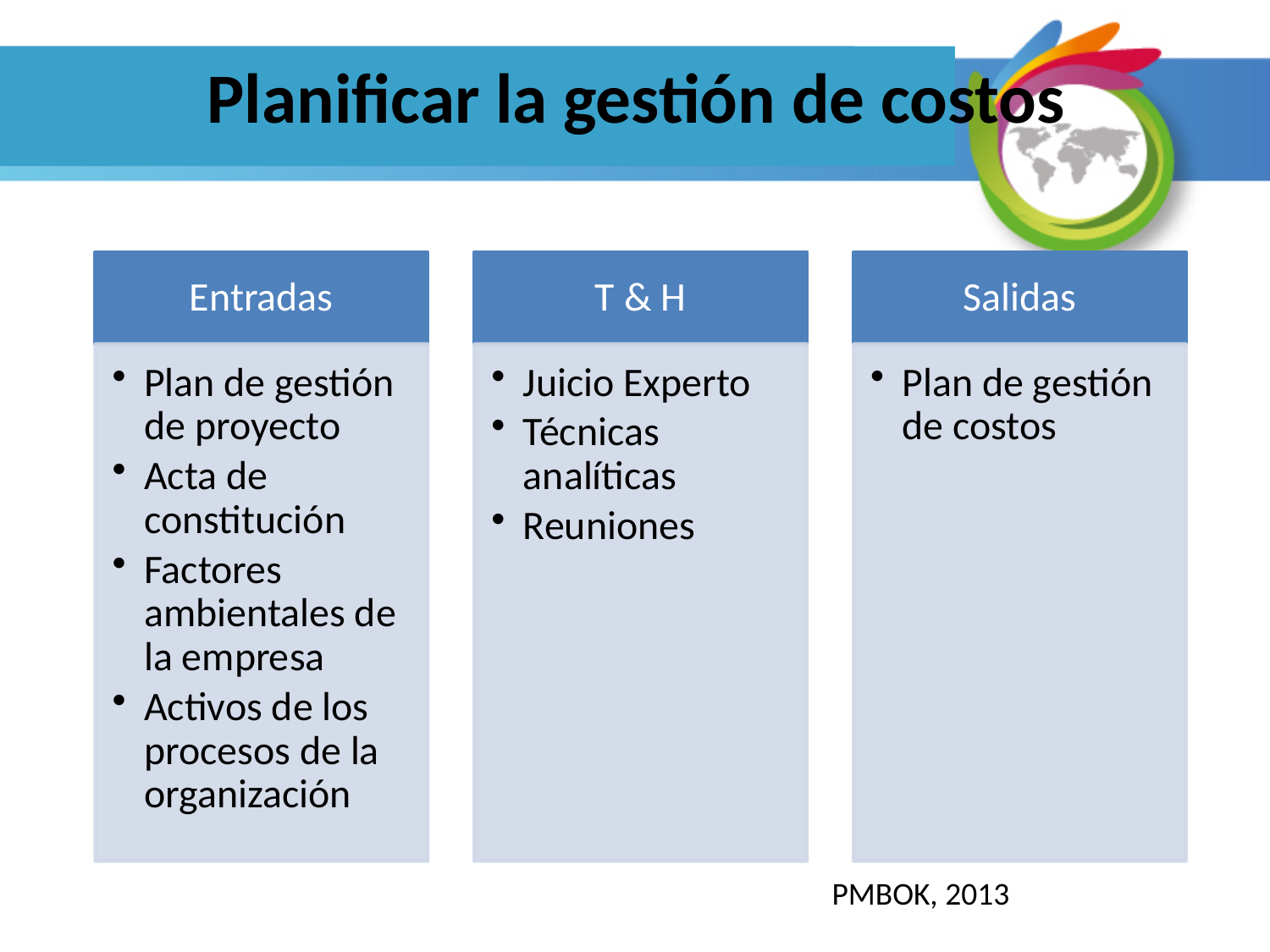

# Planificar la gestión de costos
Entradas
Plan de gestión de proyecto
Acta de constitución
Factores ambientales de la empresa
Activos de los procesos de la organización
T & H
Juicio Experto
Técnicas analíticas
Reuniones
Salidas
Plan de gestión de costos
PMBOK, 2013